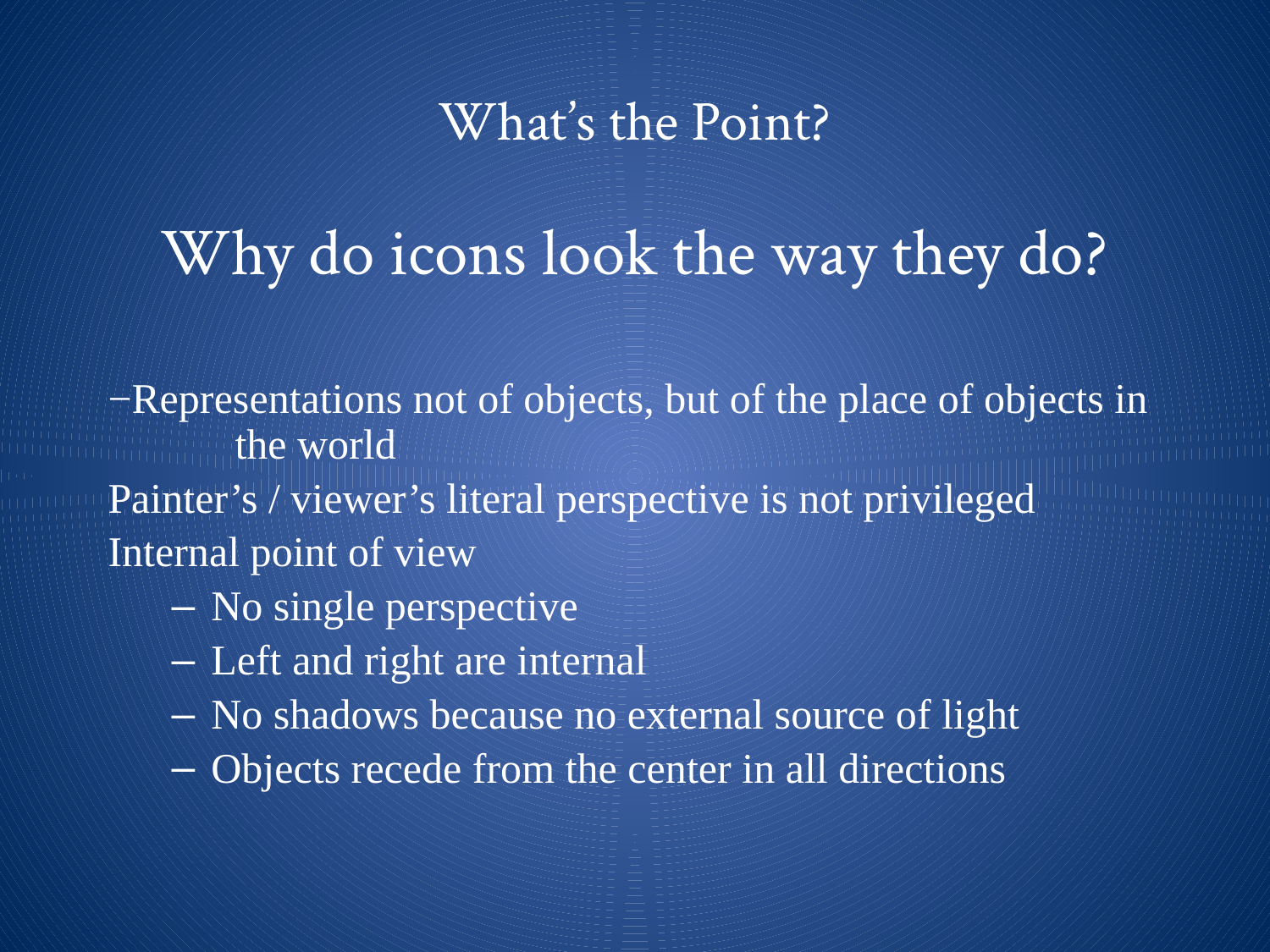

# What’s the Point?
Why do icons look the way they do?
−Representations not of objects, but of the place of objects in 	the world
Painter’s / viewer’s literal perspective is not privileged
Internal point of view
No single perspective
Left and right are internal
No shadows because no external source of light
Objects recede from the center in all directions